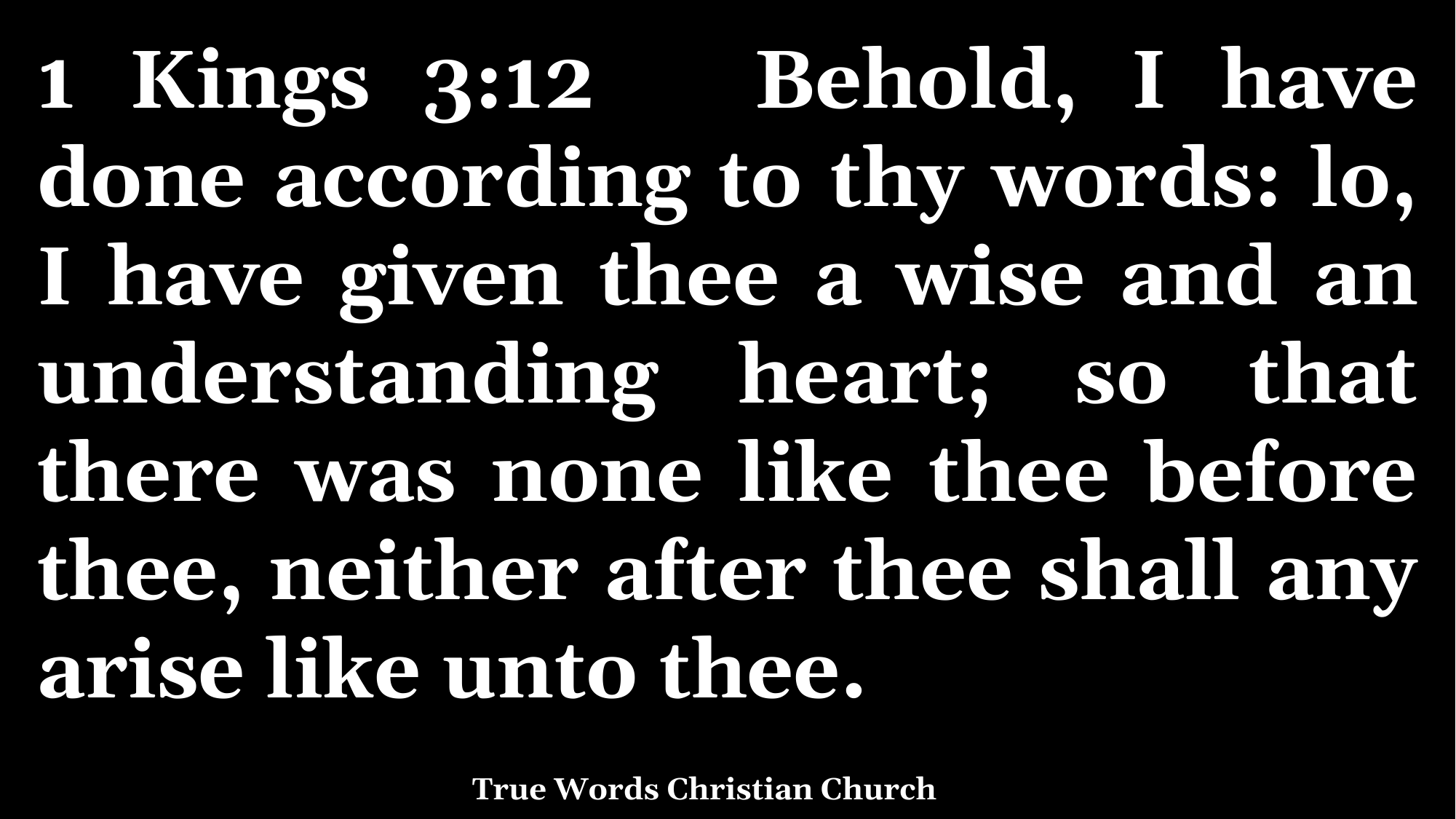

1 Kings 3:12   Behold, I have done according to thy words: lo, I have given thee a wise and an understanding heart; so that there was none like thee before thee, neither after thee shall any arise like unto thee.
True Words Christian Church